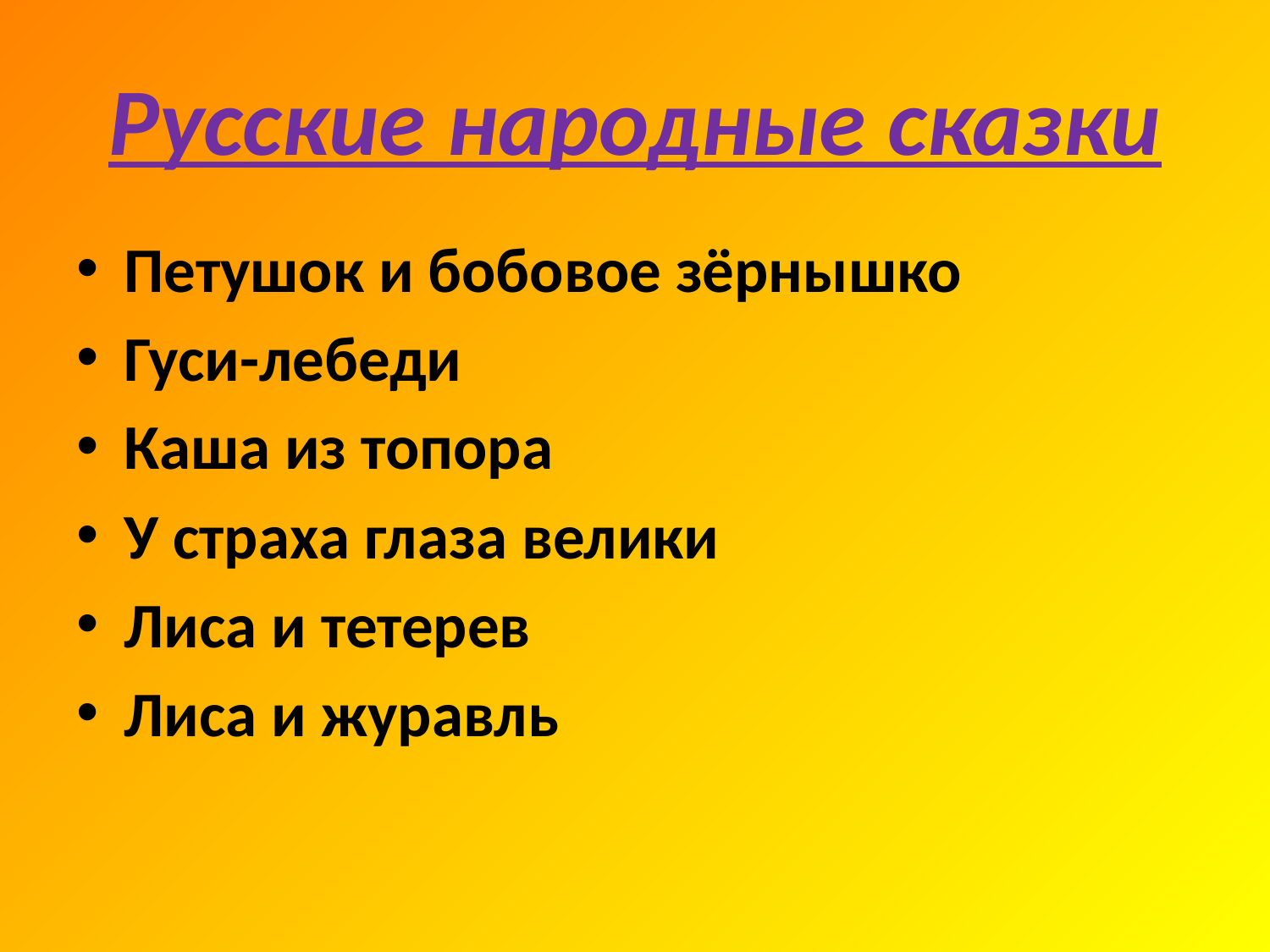

# Русские народные сказки
Петушок и бобовое зёрнышко
Гуси-лебеди
Каша из топора
У страха глаза велики
Лиса и тетерев
Лиса и журавль